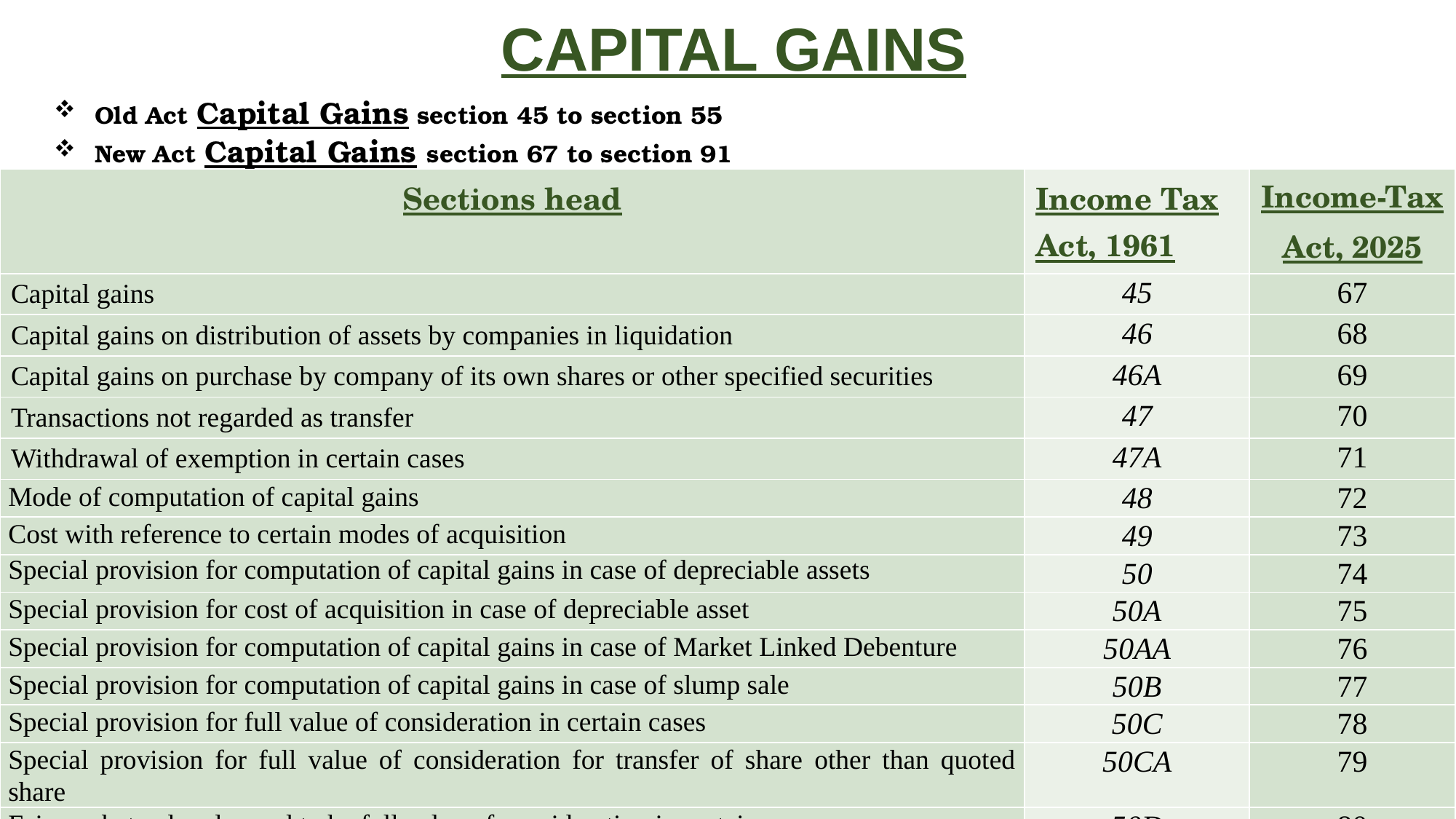

CAPITAL GAINS
Old Act Capital Gains section 45 to section 55
New Act Capital Gains section 67 to section 91
| Sections head | Income Tax Act, 1961 | Income-Tax Act, 2025 |
| --- | --- | --- |
| Capital gains | 45 | 67 |
| Capital gains on distribution of assets by companies in liquidation | 46 | 68 |
| Capital gains on purchase by company of its own shares or other specified securities | 46A | 69 |
| Transactions not regarded as transfer | 47 | 70 |
| Withdrawal of exemption in certain cases | 47A | 71 |
| Mode of computation of capital gains | 48 | 72 |
| Cost with reference to certain modes of acquisition | 49 | 73 |
| Special provision for computation of capital gains in case of depreciable assets | 50 | 74 |
| Special provision for cost of acquisition in case of depreciable asset | 50A | 75 |
| Special provision for computation of capital gains in case of Market Linked Debenture | 50AA | 76 |
| Special provision for computation of capital gains in case of slump sale | 50B | 77 |
| Special provision for full value of consideration in certain cases | 50C | 78 |
| Special provision for full value of consideration for transfer of share other than quoted share | 50CA | 79 |
| Fair market value deemed to be full value of consideration in certain cases | 50D | 80 |